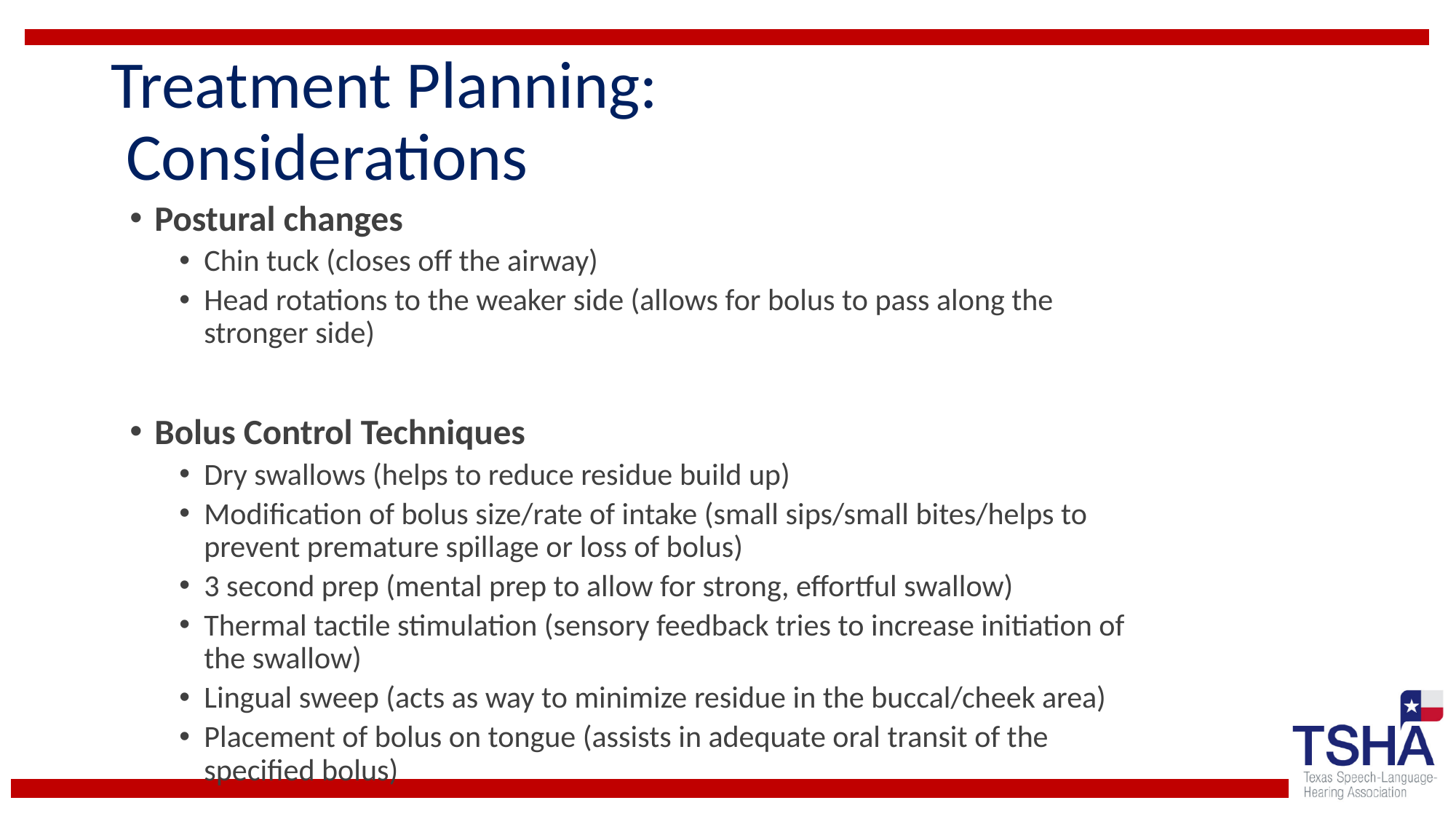

# Treatment Planning: Considerations
Postural changes
Chin tuck (closes off the airway)
Head rotations to the weaker side (allows for bolus to pass along the stronger side)

Bolus Control Techniques
Dry swallows (helps to reduce residue build up)
Modification of bolus size/rate of intake (small sips/small bites/helps to prevent premature spillage or loss of bolus)
3 second prep (mental prep to allow for strong, effortful swallow)
Thermal tactile stimulation (sensory feedback tries to increase initiation of the swallow)
Lingual sweep (acts as way to minimize residue in the buccal/cheek area)
Placement of bolus on tongue (assists in adequate oral transit of the specified bolus)